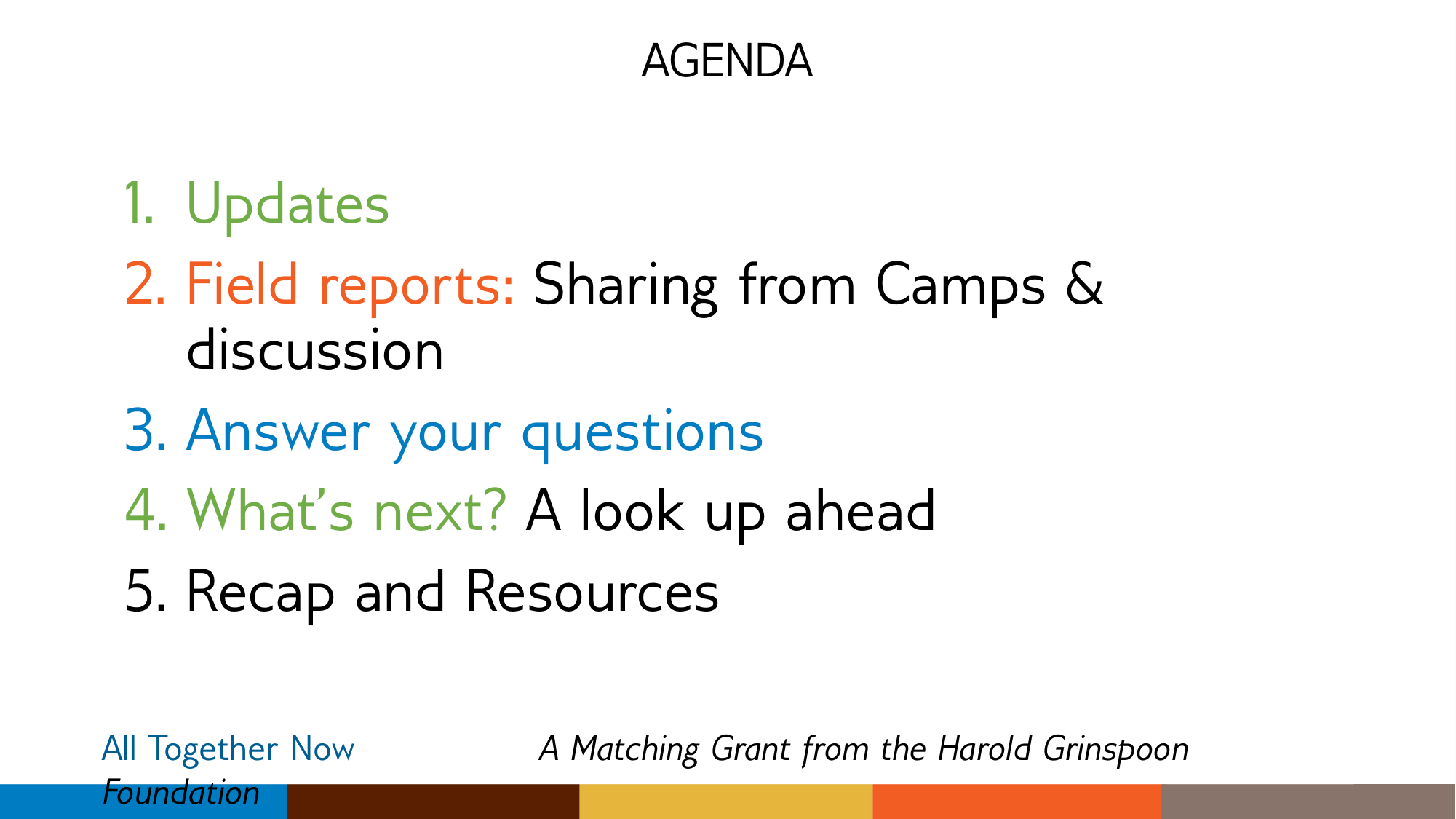

# AGENDA

Updates
Field reports: Sharing from Camps & discussion
Answer your questions
What’s next? A look up ahead
Recap and Resources

All Together Now 		A Matching Grant from the Harold Grinspoon Foundation